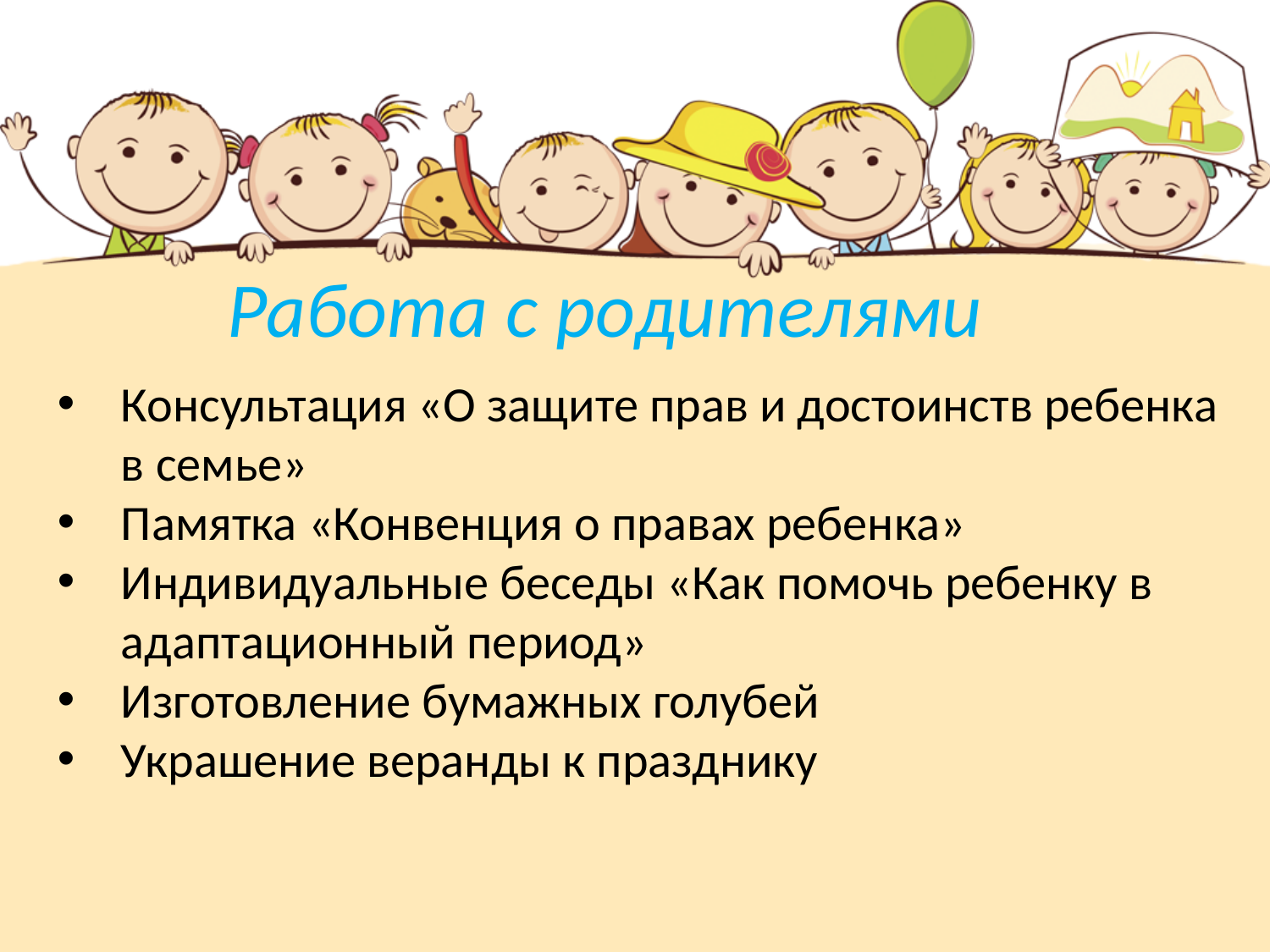

# Работа с родителями

Консультация «О защите прав и достоинств ребенка в семье»
Памятка «Конвенция о правах ребенка»
Индивидуальные беседы «Как помочь ребенку в адаптационный период»
Изготовление бумажных голубей
Украшение веранды к празднику